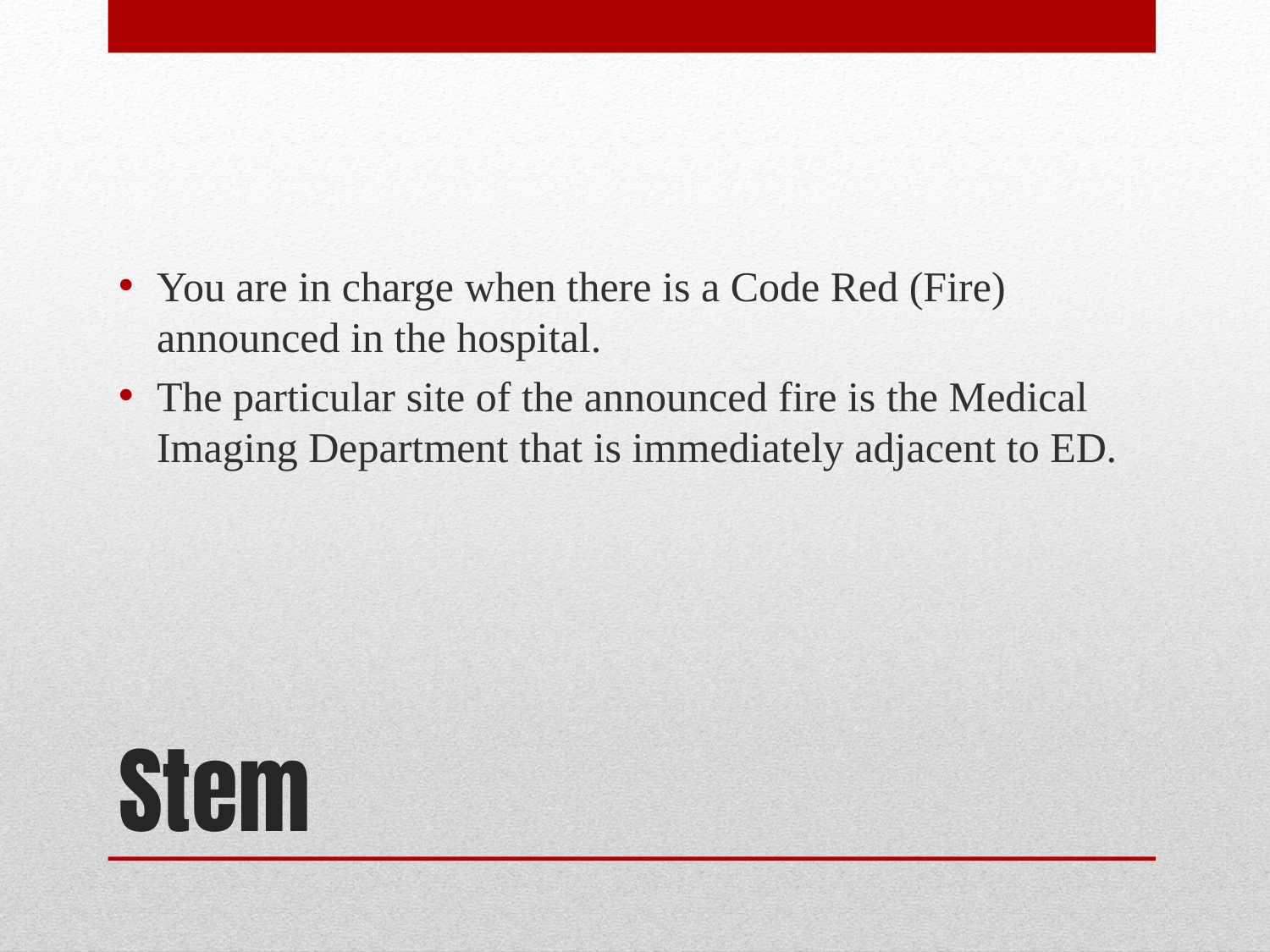

You are in charge when there is a Code Red (Fire) announced in the hospital.
The particular site of the announced fire is the Medical Imaging Department that is immediately adjacent to ED.
# Stem